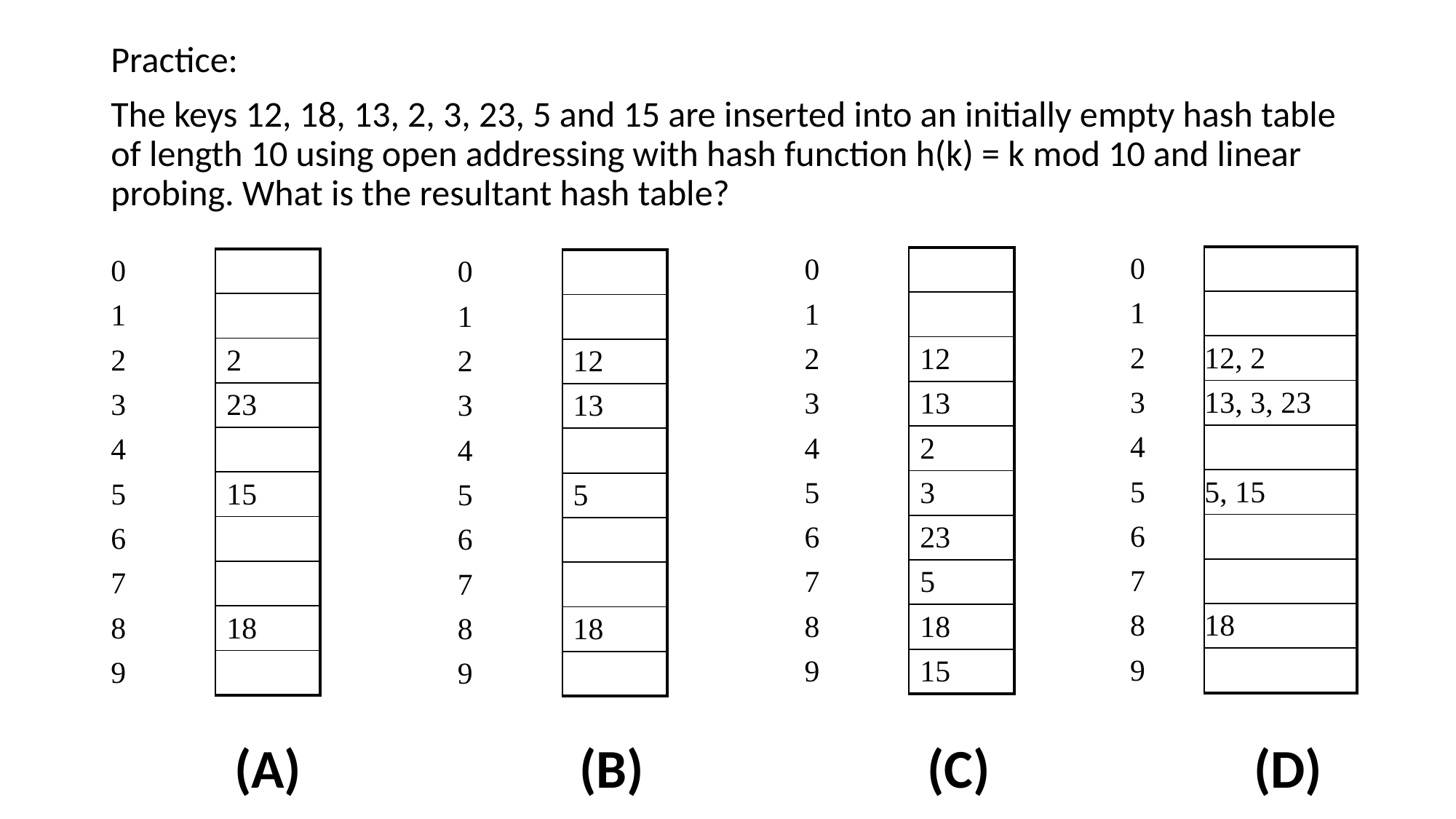

Practice:
The keys 12, 18, 13, 2, 3, 23, 5 and 15 are inserted into an initially empty hash table of length 10 using open addressing with hash function h(k) = k mod 10 and linear probing. What is the resultant hash table?
| 0 |  |
| --- | --- |
| 1 |  |
| 2 | 12, 2 |
| 3 | 13, 3, 23 |
| 4 |  |
| 5 | 5, 15 |
| 6 |  |
| 7 |  |
| 8 | 18 |
| 9 |  |
| 0 |  |
| --- | --- |
| 1 |  |
| 2 | 12 |
| 3 | 13 |
| 4 | 2 |
| 5 | 3 |
| 6 | 23 |
| 7 | 5 |
| 8 | 18 |
| 9 | 15 |
| 0 |  |
| --- | --- |
| 1 |  |
| 2 | 2 |
| 3 | 23 |
| 4 |  |
| 5 | 15 |
| 6 |  |
| 7 |  |
| 8 | 18 |
| 9 |  |
| 0 |  |
| --- | --- |
| 1 |  |
| 2 | 12 |
| 3 | 13 |
| 4 |  |
| 5 | 5 |
| 6 |  |
| 7 |  |
| 8 | 18 |
| 9 |  |
(A)
(B)
(C)
(D)